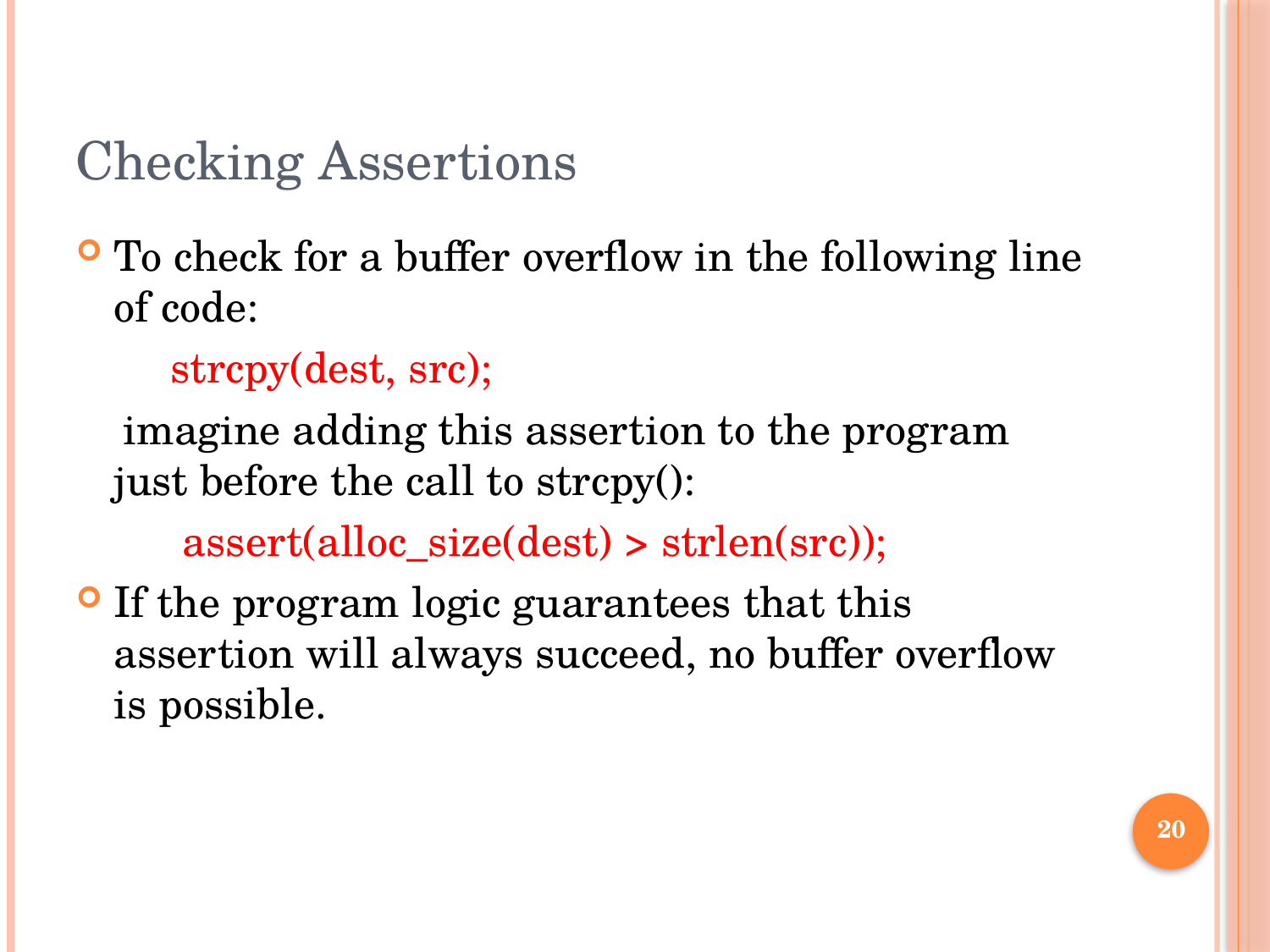

# Checking Assertions
To check for a buffer overflow in the following line of code:
        strcpy(dest, src);
    imagine adding this assertion to the program just before the call to strcpy():
         assert(alloc_size(dest) > strlen(src));
If the program logic guarantees that this assertion will always succeed, no buffer overflow is possible.
20